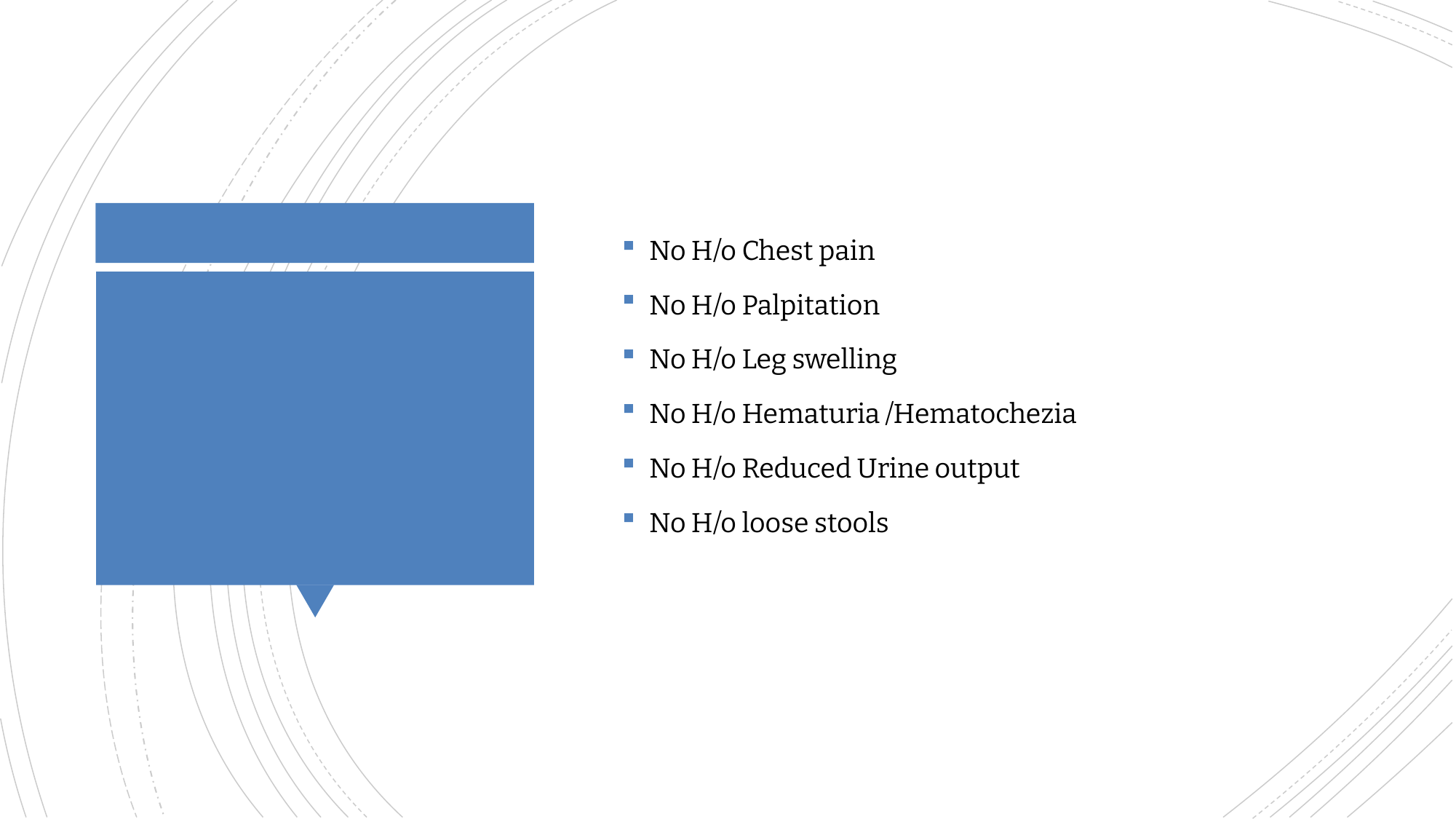

No H/o Chest pain
No H/o Palpitation
No H/o Leg swelling
No H/o Hematuria /Hematochezia
No H/o Reduced Urine output
No H/o loose stools